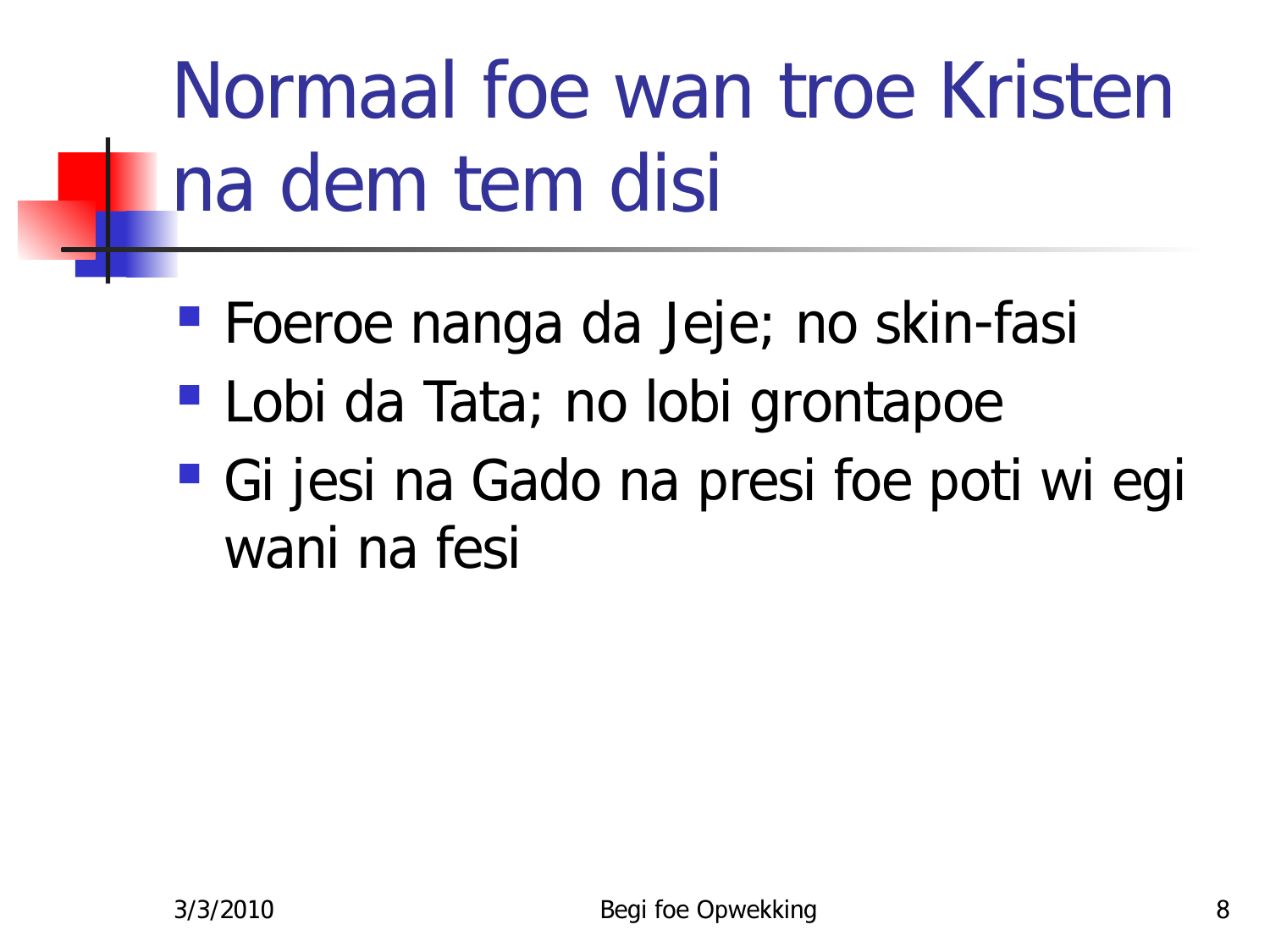

# Normaal foe wan troe Kristen na dem tem disi
Foeroe nanga da Jeje; no skin-fasi
Lobi da Tata; no lobi grontapoe
Gi jesi na Gado na presi foe poti wi egi wani na fesi
3/3/2010
Begi foe Opwekking
8